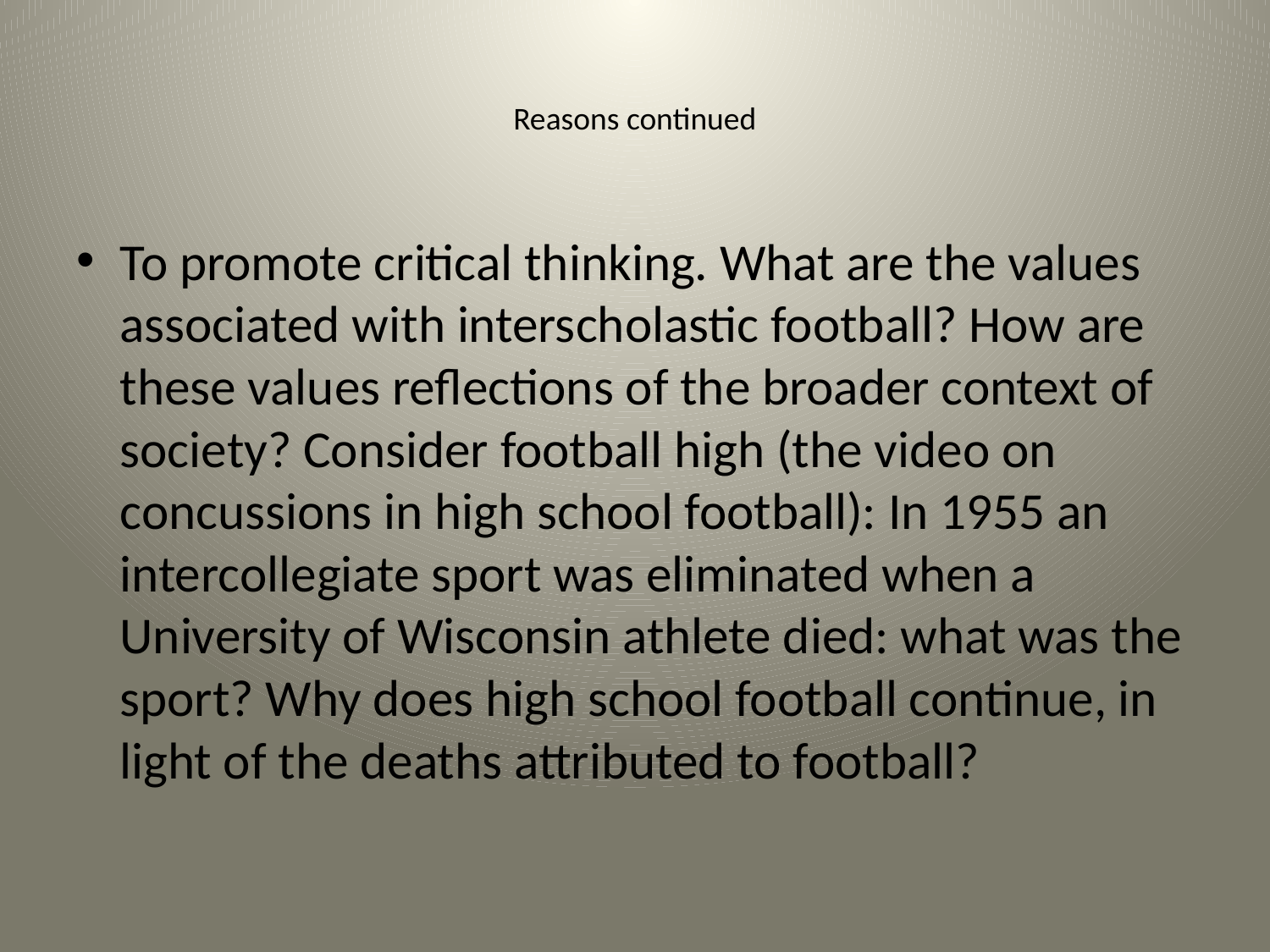

# Reasons continued
To promote critical thinking. What are the values associated with interscholastic football? How are these values reflections of the broader context of society? Consider football high (the video on concussions in high school football): In 1955 an intercollegiate sport was eliminated when a University of Wisconsin athlete died: what was the sport? Why does high school football continue, in light of the deaths attributed to football?